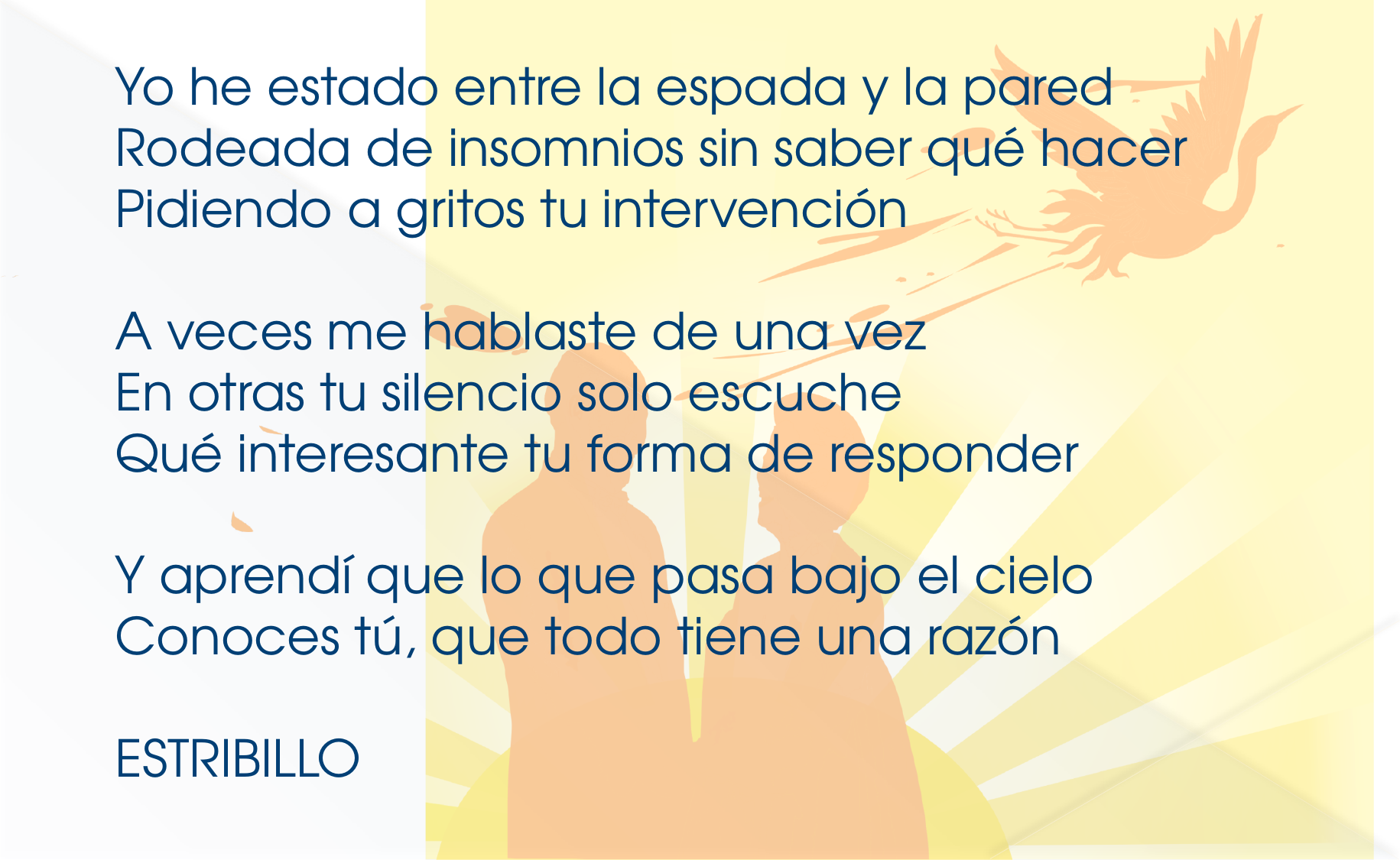

Yo he estado entre la espada y la pared
Rodeada de insomnios sin saber qué hacer
Pidiendo a gritos tu intervención

A veces me hablaste de una vez
En otras tu silencio solo escuche
Qué interesante tu forma de responder

Y aprendí que lo que pasa bajo el cielo
Conoces tú, que todo tiene una razón

ESTRIBILLO